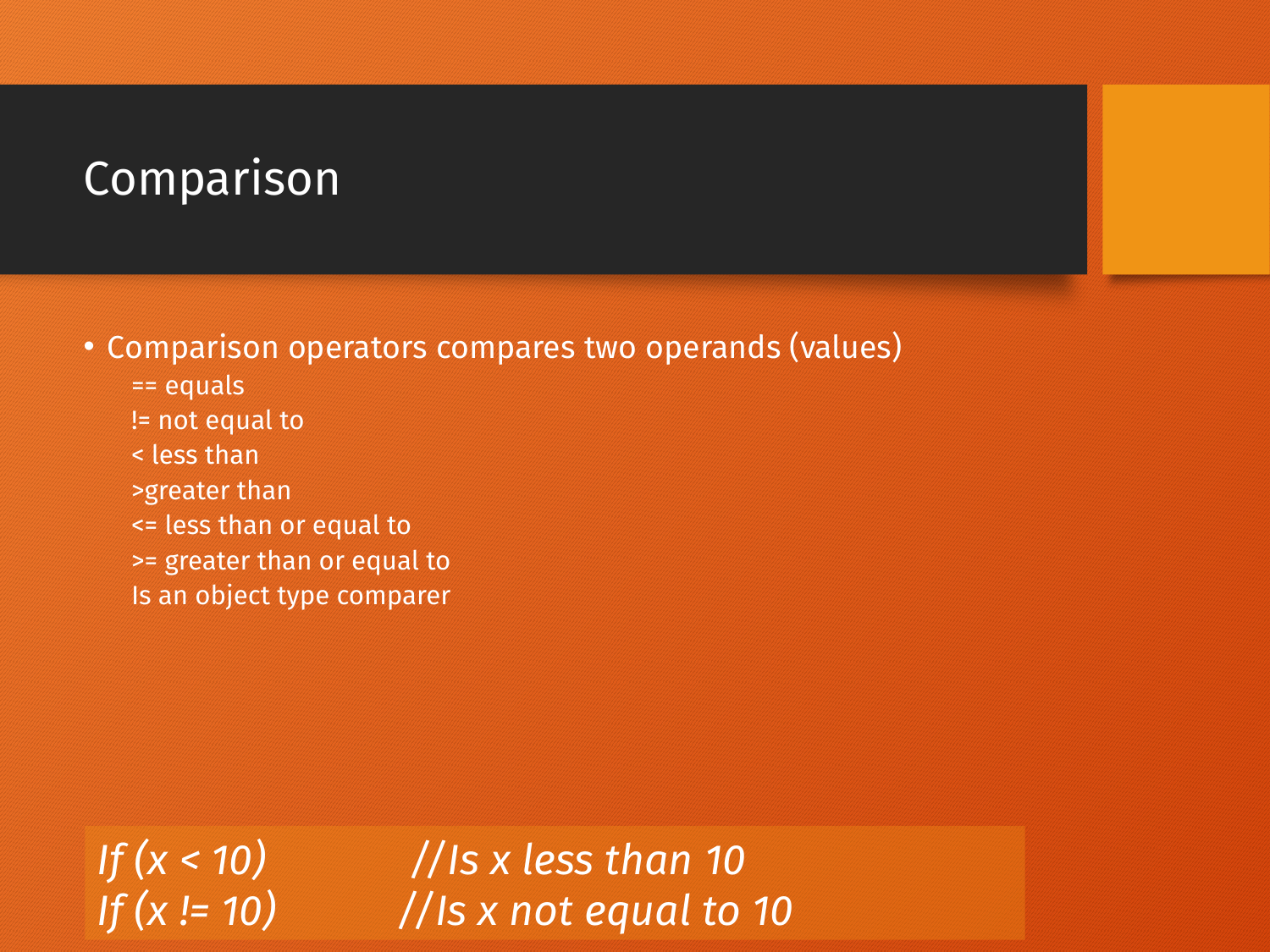

# Comparison
Comparison operators compares two operands (values)
== equals
!= not equal to
< less than
>greater than
<= less than or equal to
>= greater than or equal to
Is an object type comparer
If (x < 10)             //Is x less than 10
If (x != 10)           //Is x not equal to 10